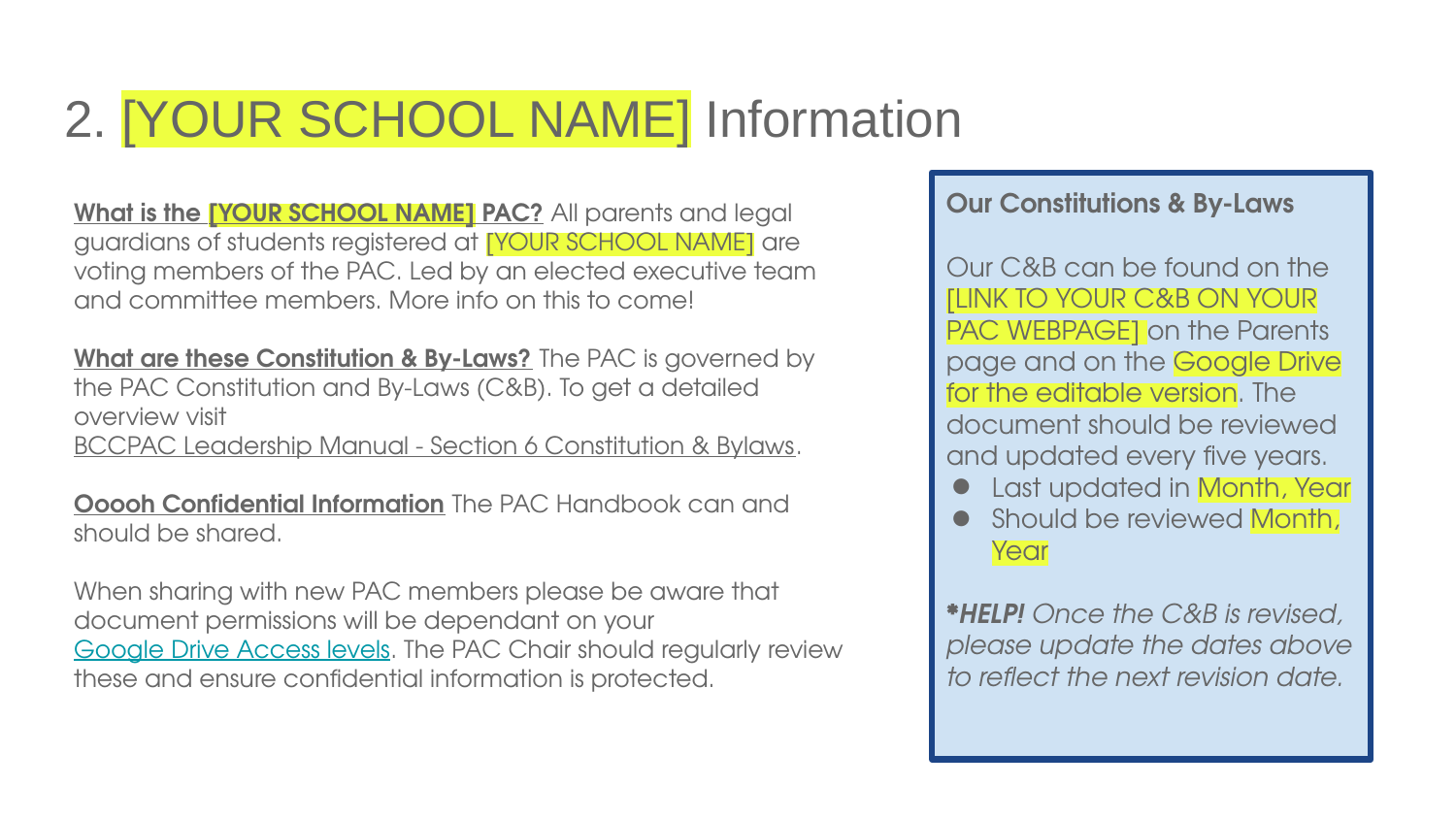

# 2. [YOUR SCHOOL NAME] Information
Our Constitutions & By-Laws

Our C&B can be found on the [LINK TO YOUR C&B ON YOUR PAC WEBPAGE] on the Parents page and on the Google Drive for the editable version. The document should be reviewed and updated every five years.
Last updated in Month, Year
Should be reviewed Month, Year

*HELP! Once the C&B is revised, please update the dates above to reflect the next revision date.
What is the [YOUR SCHOOL NAME] PAC? All parents and legal guardians of students registered at [YOUR SCHOOL NAME] are voting members of the PAC. Led by an elected executive team and committee members. More info on this to come!

What are these Constitution & By-Laws? The PAC is governed by the PAC Constitution and By-Laws (C&B). To get a detailed overview visit BCCPAC Leadership Manual - Section 6 Constitution & Bylaws.

Ooooh Confidential Information The PAC Handbook can and should be shared.

When sharing with new PAC members please be aware that document permissions will be dependant on your Google Drive Access levels. The PAC Chair should regularly review these and ensure confidential information is protected.